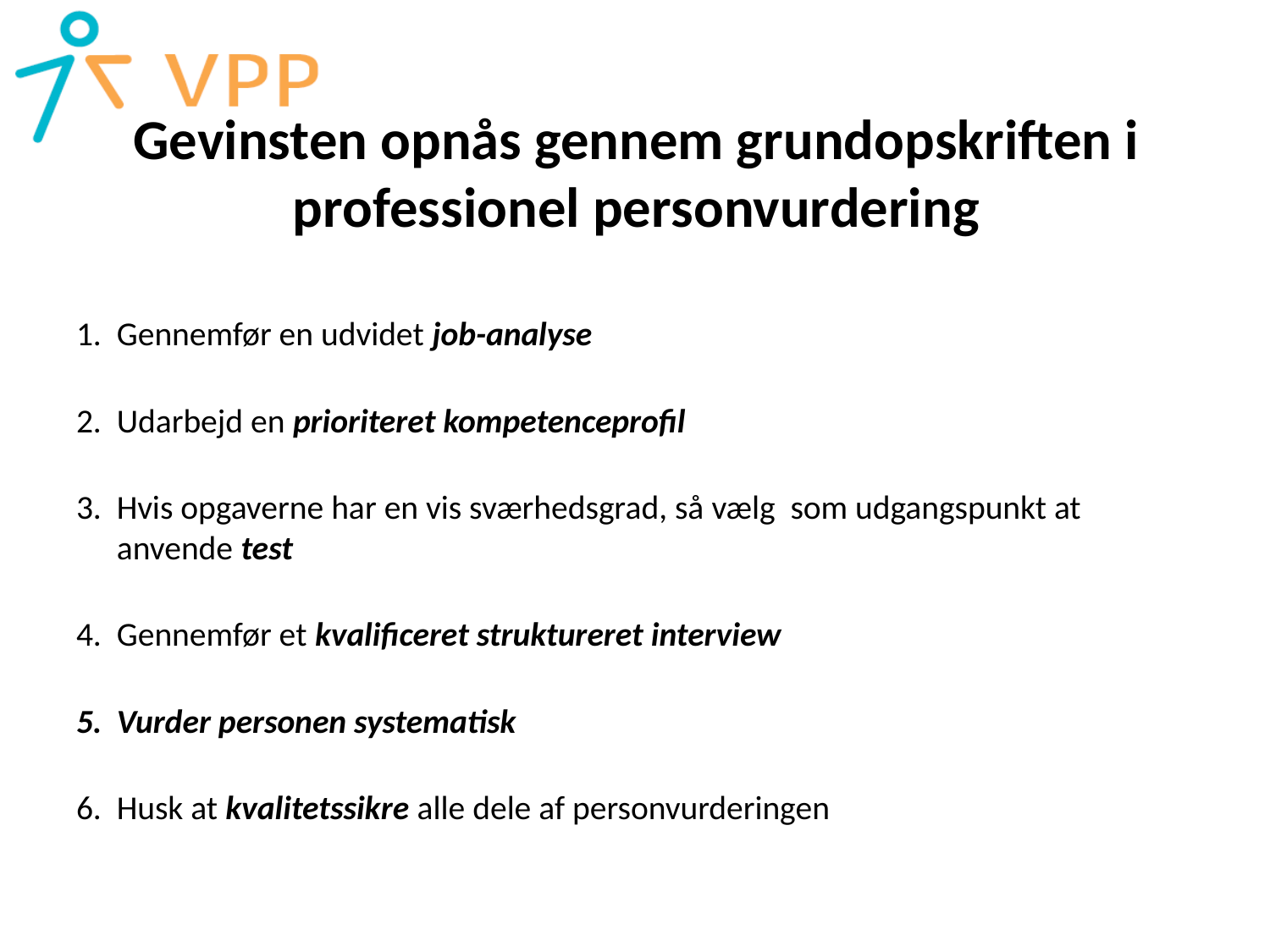

# Gevinsten opnås gennem grundopskriften i professionel personvurdering

Gennemfør en udvidet job-analyse
Udarbejd en prioriteret kompetenceprofil
Hvis opgaverne har en vis sværhedsgrad, så vælg  som udgangspunkt at anvende test
Gennemfør et kvalificeret struktureret interview
Vurder personen systematisk
Husk at kvalitetssikre alle dele af personvurderingen